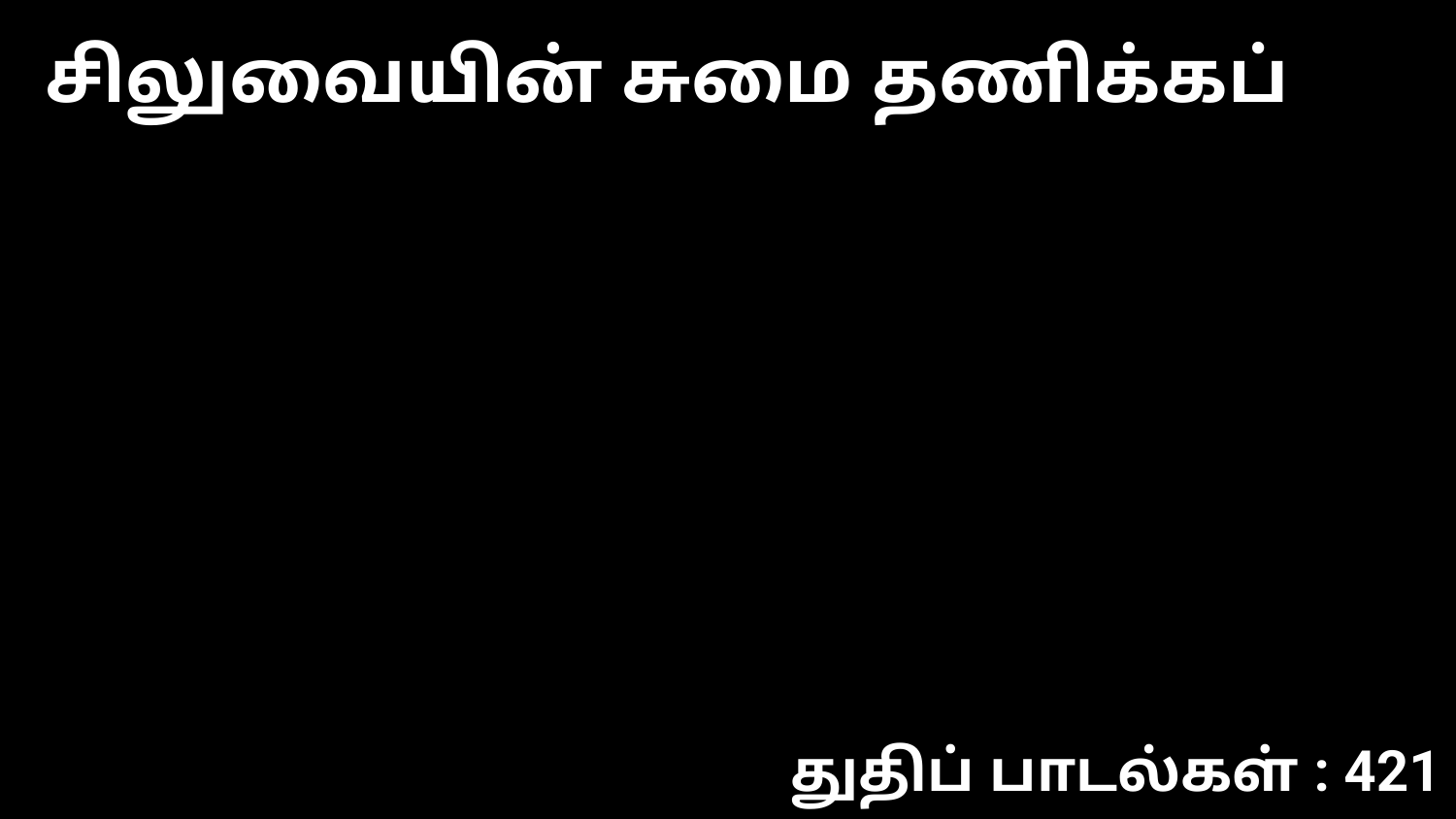

சிலுவையின் சுமை தணிக்கப்
துதிப் பாடல்கள் : 421